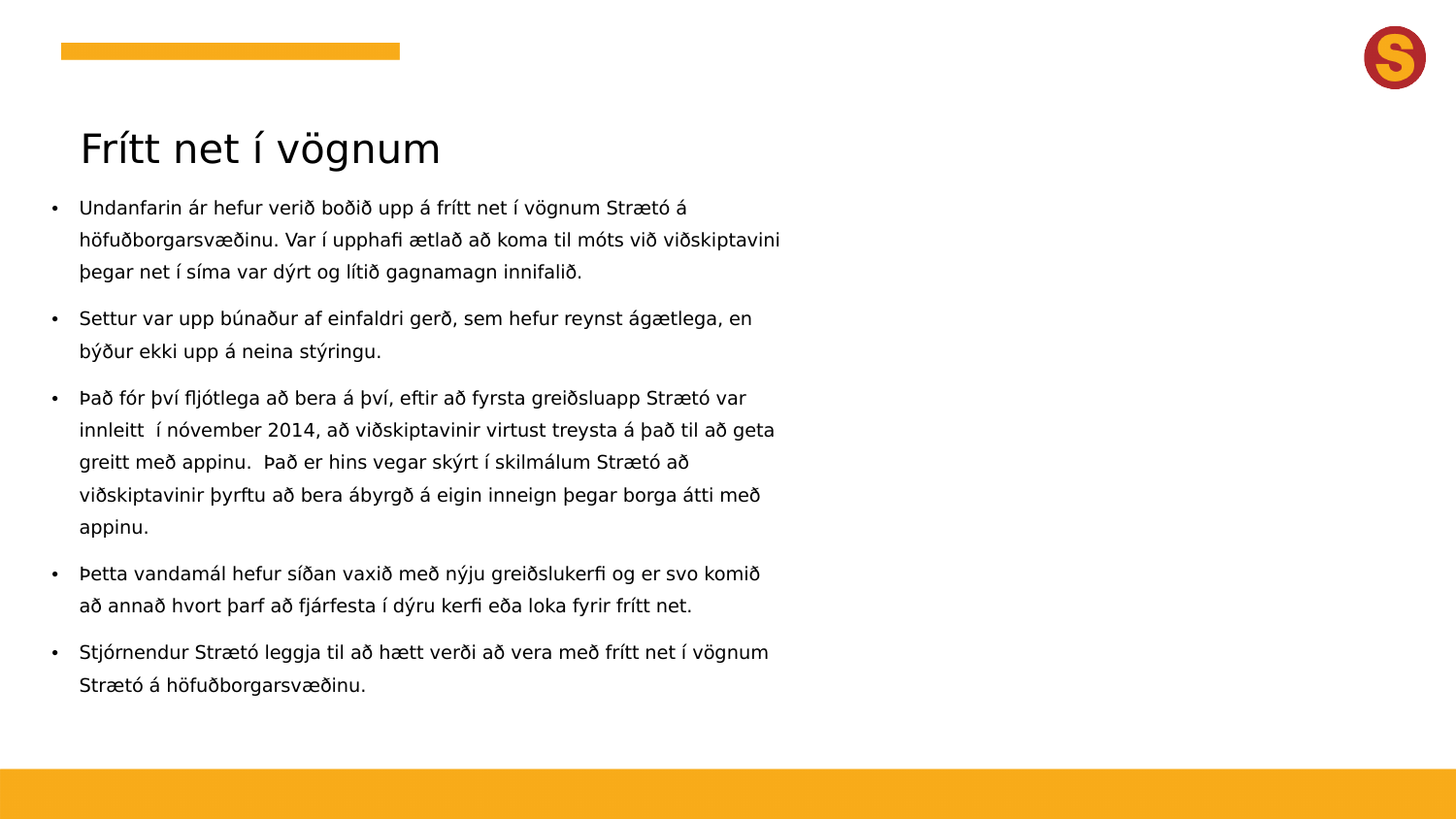

# Frítt net í vögnum
Undanfarin ár hefur verið boðið upp á frítt net í vögnum Strætó á höfuðborgarsvæðinu. Var í upphafi ætlað að koma til móts við viðskiptavini þegar net í síma var dýrt og lítið gagnamagn innifalið.
Settur var upp búnaður af einfaldri gerð, sem hefur reynst ágætlega, en býður ekki upp á neina stýringu.
Það fór því fljótlega að bera á því, eftir að fyrsta greiðsluapp Strætó var innleitt  í nóvember 2014, að viðskiptavinir virtust treysta á það til að geta greitt með appinu.  Það er hins vegar skýrt í skilmálum Strætó að viðskiptavinir þyrftu að bera ábyrgð á eigin inneign þegar borga átti með appinu.
Þetta vandamál hefur síðan vaxið með nýju greiðslukerfi og er svo komið að annað hvort þarf að fjárfesta í dýru kerfi eða loka fyrir frítt net.
Stjórnendur Strætó leggja til að hætt verði að vera með frítt net í vögnum Strætó á höfuðborgarsvæðinu.